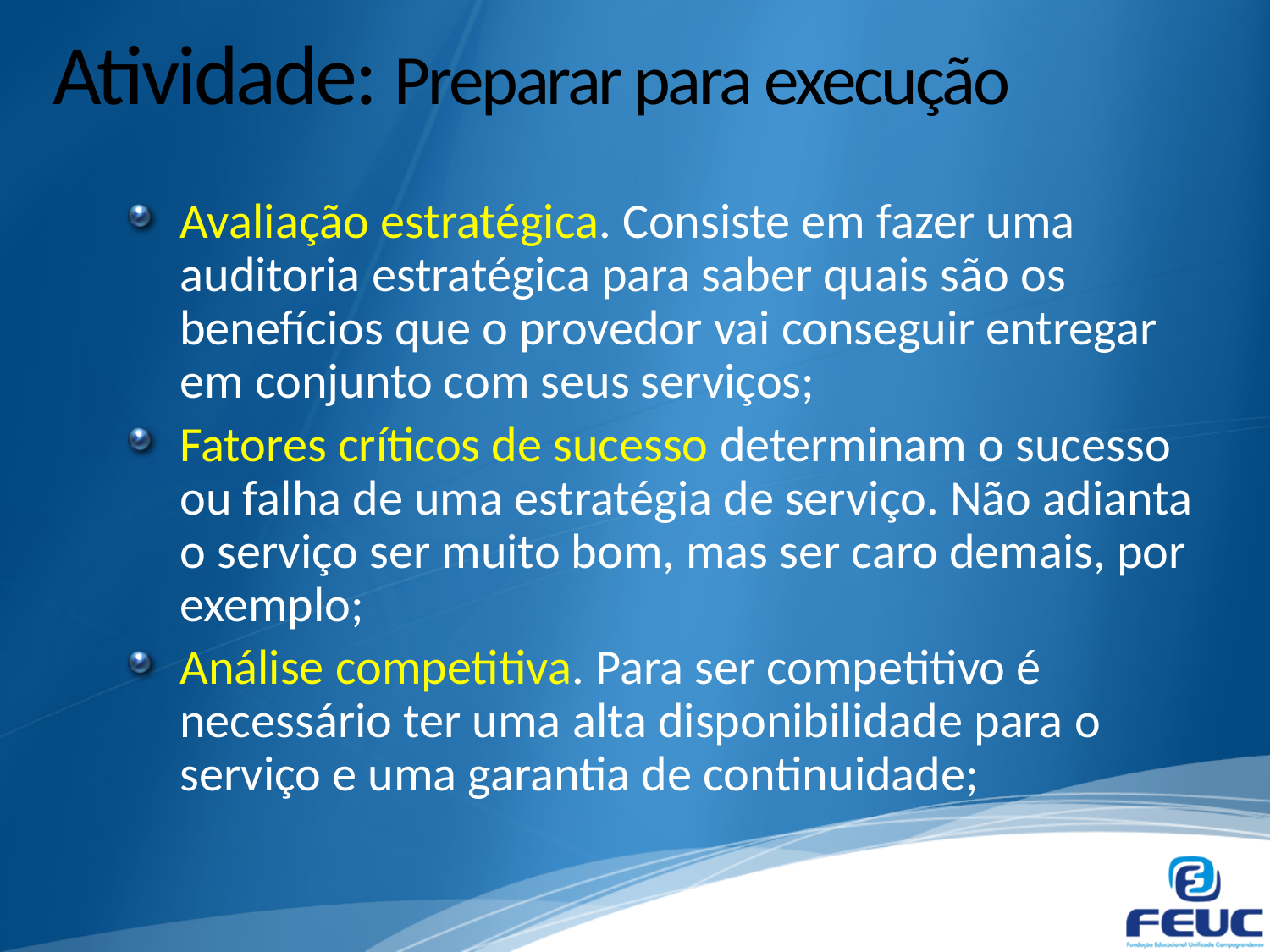

# Atividade: Preparar para execução
Avaliação estratégica. Consiste em fazer uma auditoria estratégica para saber quais são os benefícios que o provedor vai conseguir entregar em conjunto com seus serviços;
Fatores críticos de sucesso determinam o sucesso ou falha de uma estratégia de serviço. Não adianta o serviço ser muito bom, mas ser caro demais, por exemplo;
Análise competitiva. Para ser competitivo é necessário ter uma alta disponibilidade para o serviço e uma garantia de continuidade;